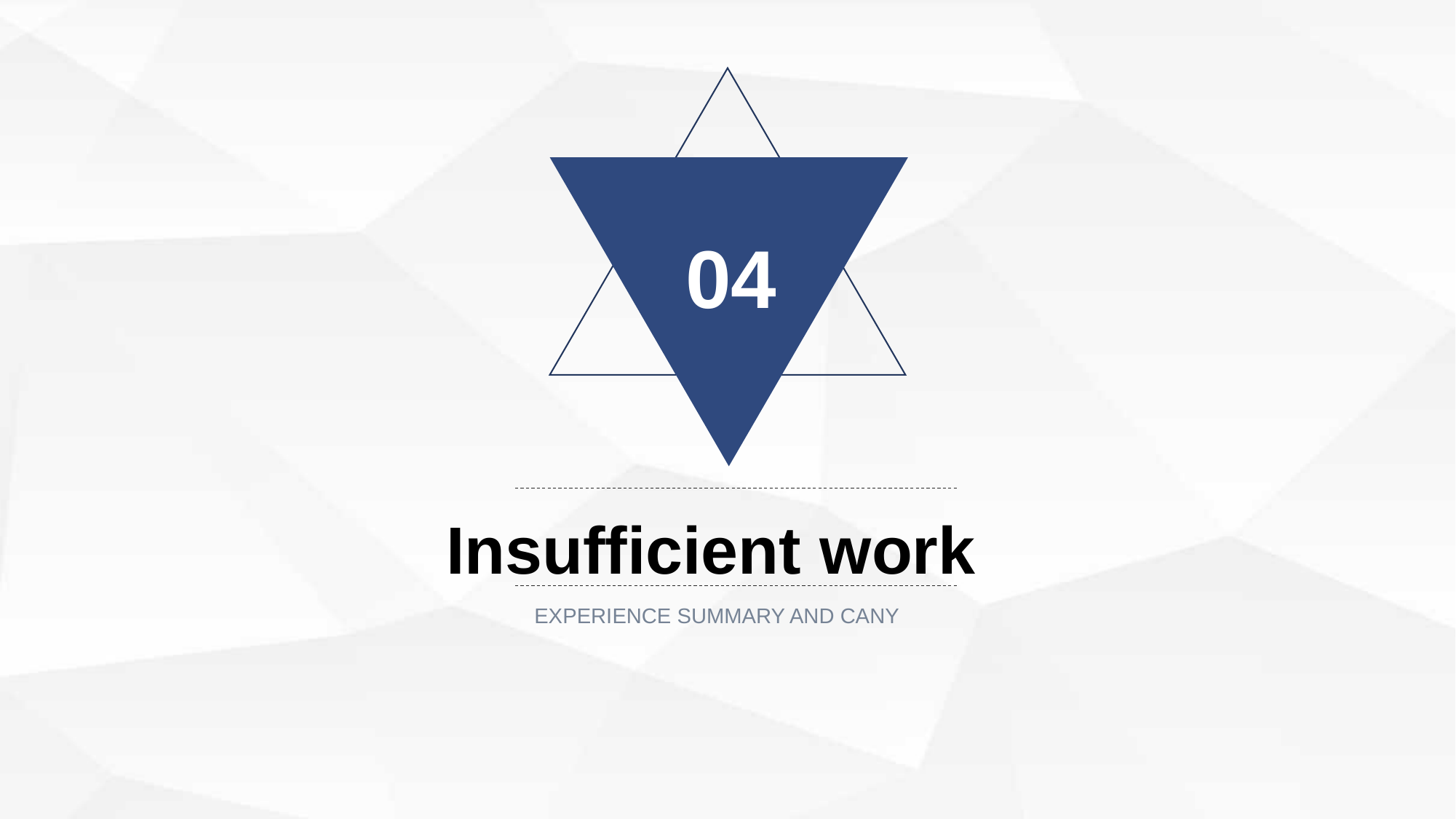

04
Insufficient work
EXPERIENCE SUMMARY AND CANY